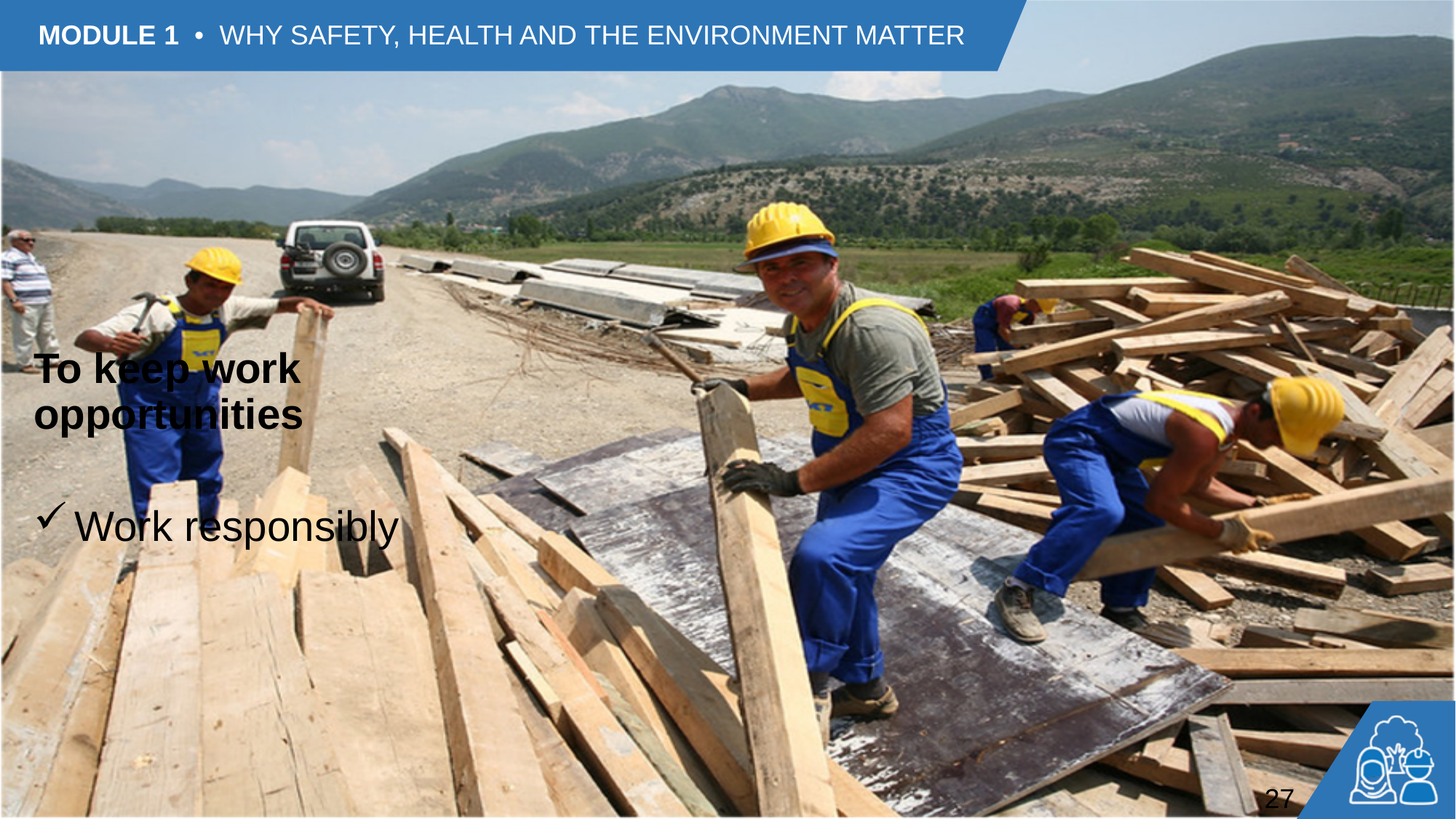

To keep work opportunities
Work responsibly
27